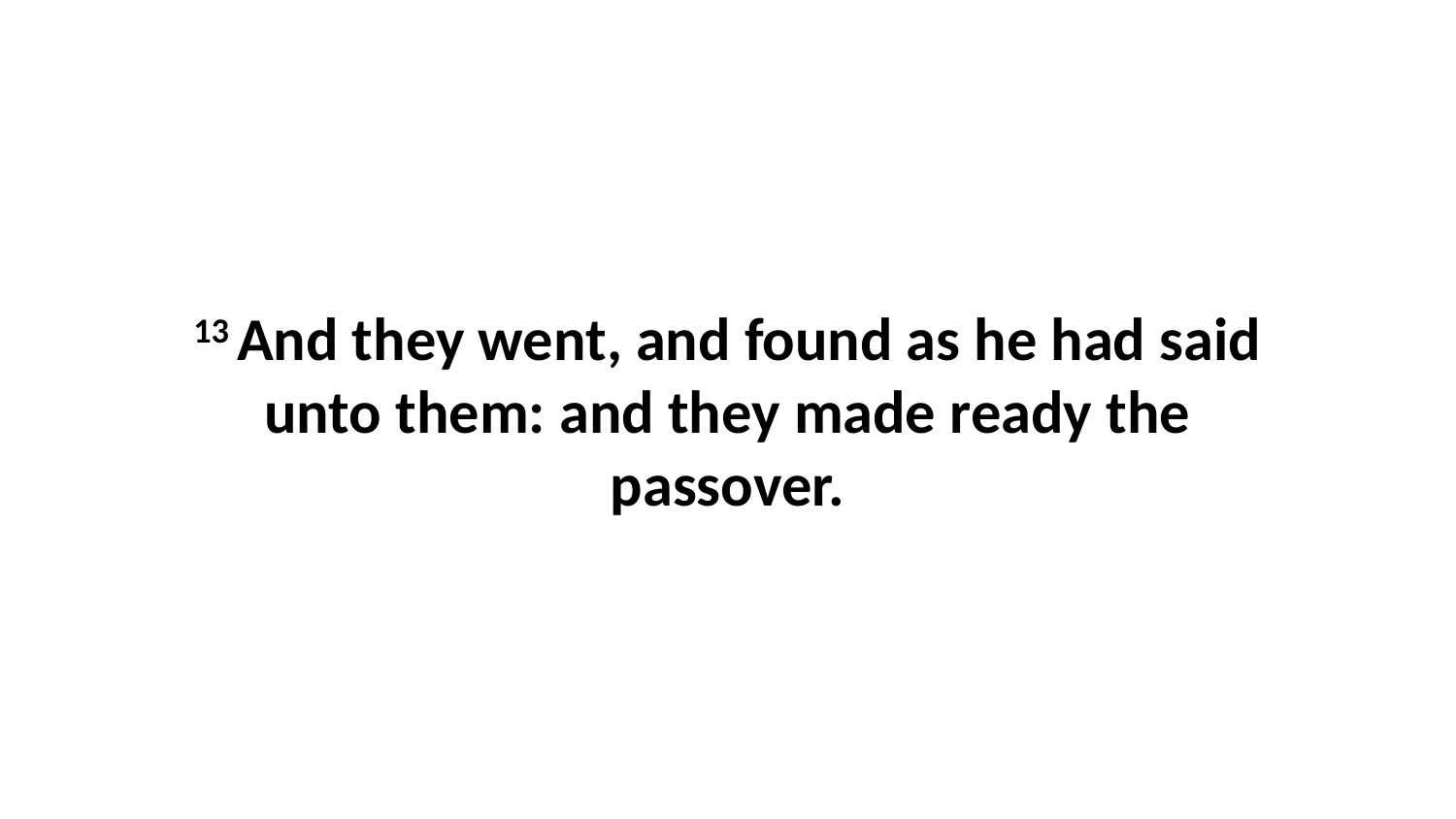

13 And they went, and found as he had said unto them: and they made ready the passover.